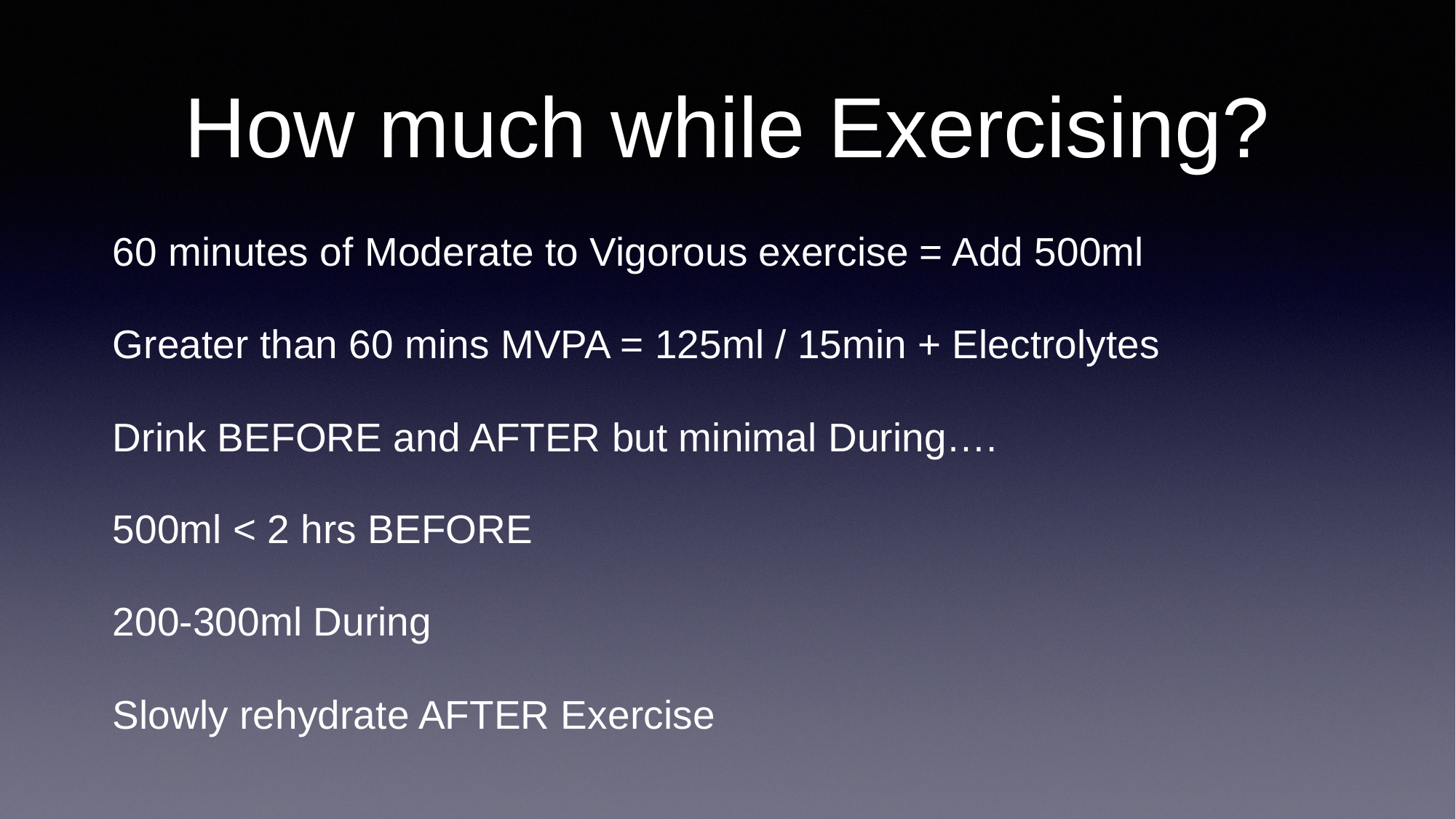

# How much while Exercising?
60 minutes of Moderate to Vigorous exercise = Add 500ml
Greater than 60 mins MVPA = 125ml / 15min + Electrolytes
Drink BEFORE and AFTER but minimal During….
500ml < 2 hrs BEFORE
200-300ml During
Slowly rehydrate AFTER Exercise